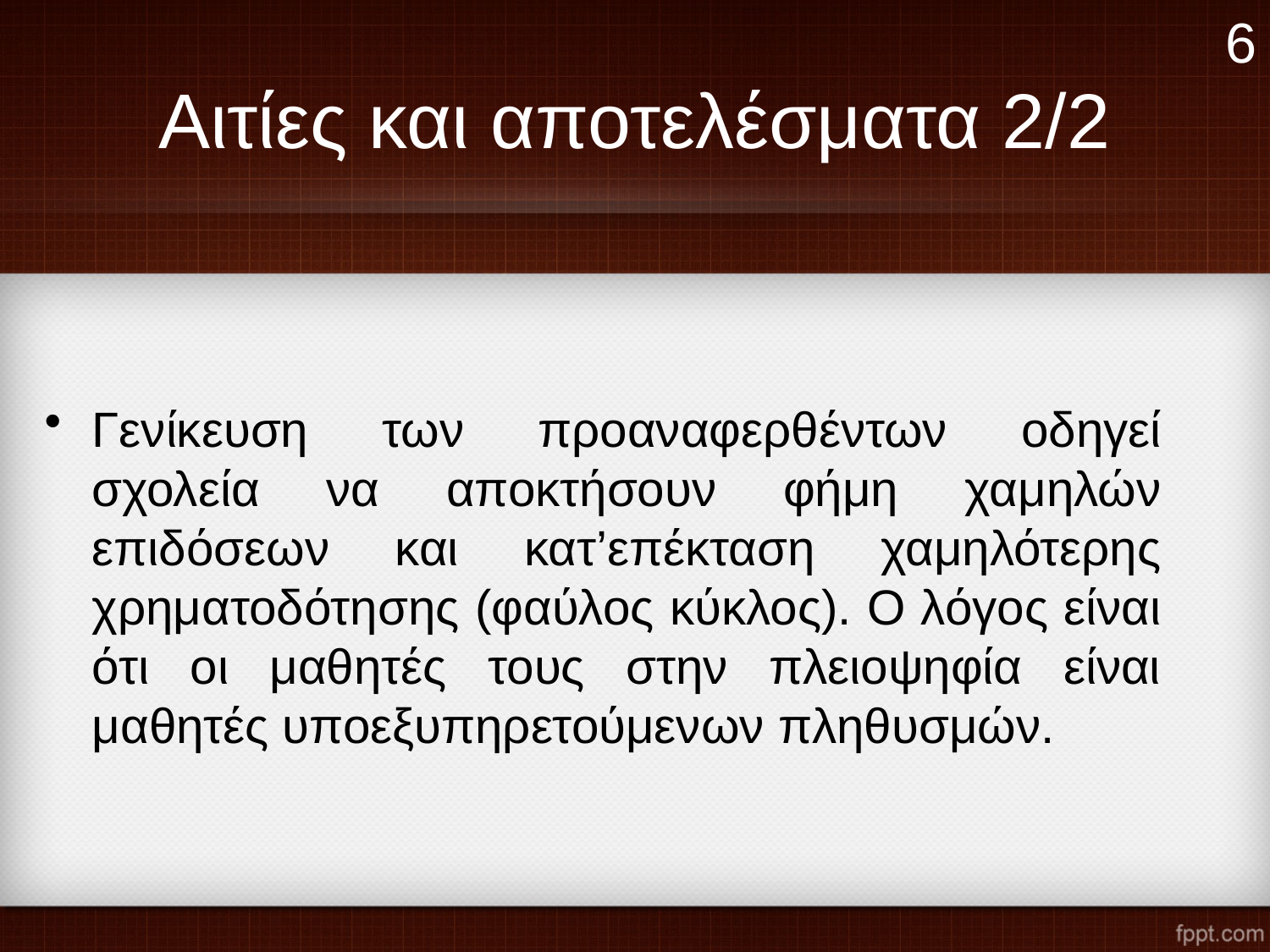

6
# Αιτίες και αποτελέσματα 2/2
Γενίκευση των προαναφερθέντων οδηγεί σχολεία να αποκτήσουν φήμη χαμηλών επιδόσεων και κατ’επέκταση χαμηλότερης χρηματοδότησης (φαύλος κύκλος). Ο λόγος είναι ότι οι μαθητές τους στην πλειοψηφία είναι μαθητές υποεξυπηρετούμενων πληθυσμών.